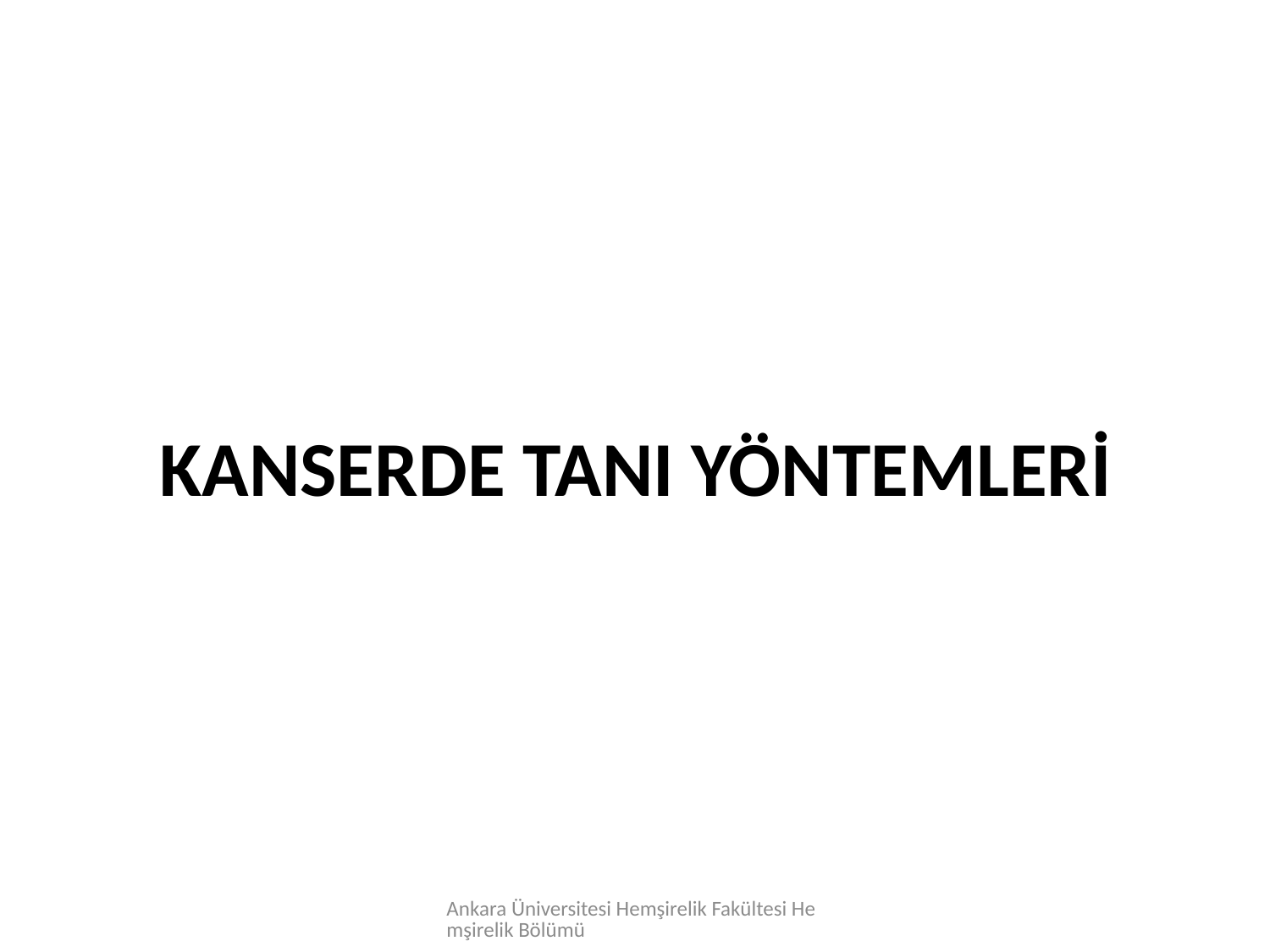

# KANSERDE TANI YÖNTEMLERİ
Ankara Üniversitesi Hemşirelik Fakültesi Hemşirelik Bölümü